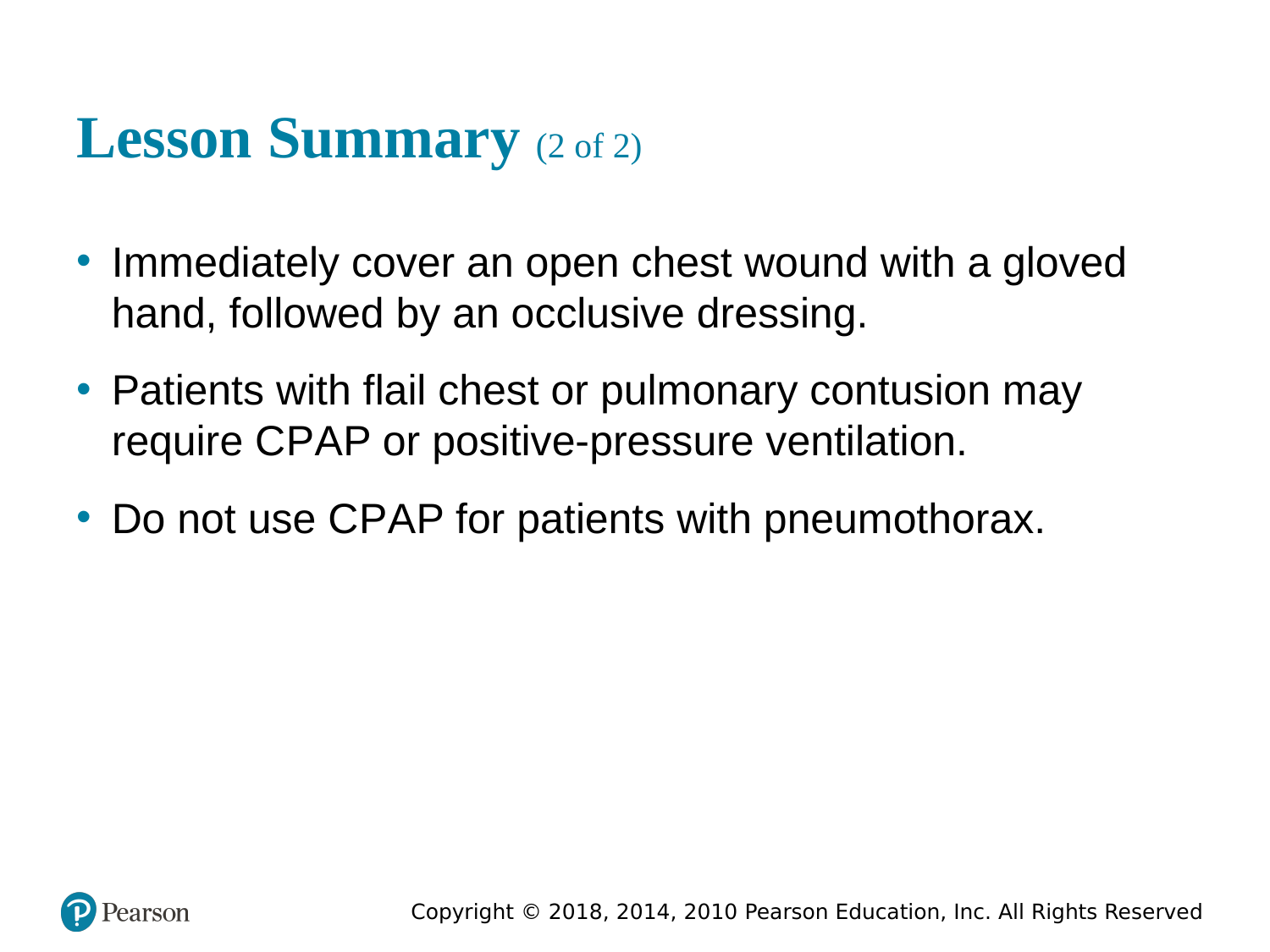

# Lesson Summary (2 of 2)
Immediately cover an open chest wound with a gloved hand, followed by an occlusive dressing.
Patients with flail chest or pulmonary contusion may require C P A P or positive-pressure ventilation.
Do not use C P A P for patients with pneumothorax.